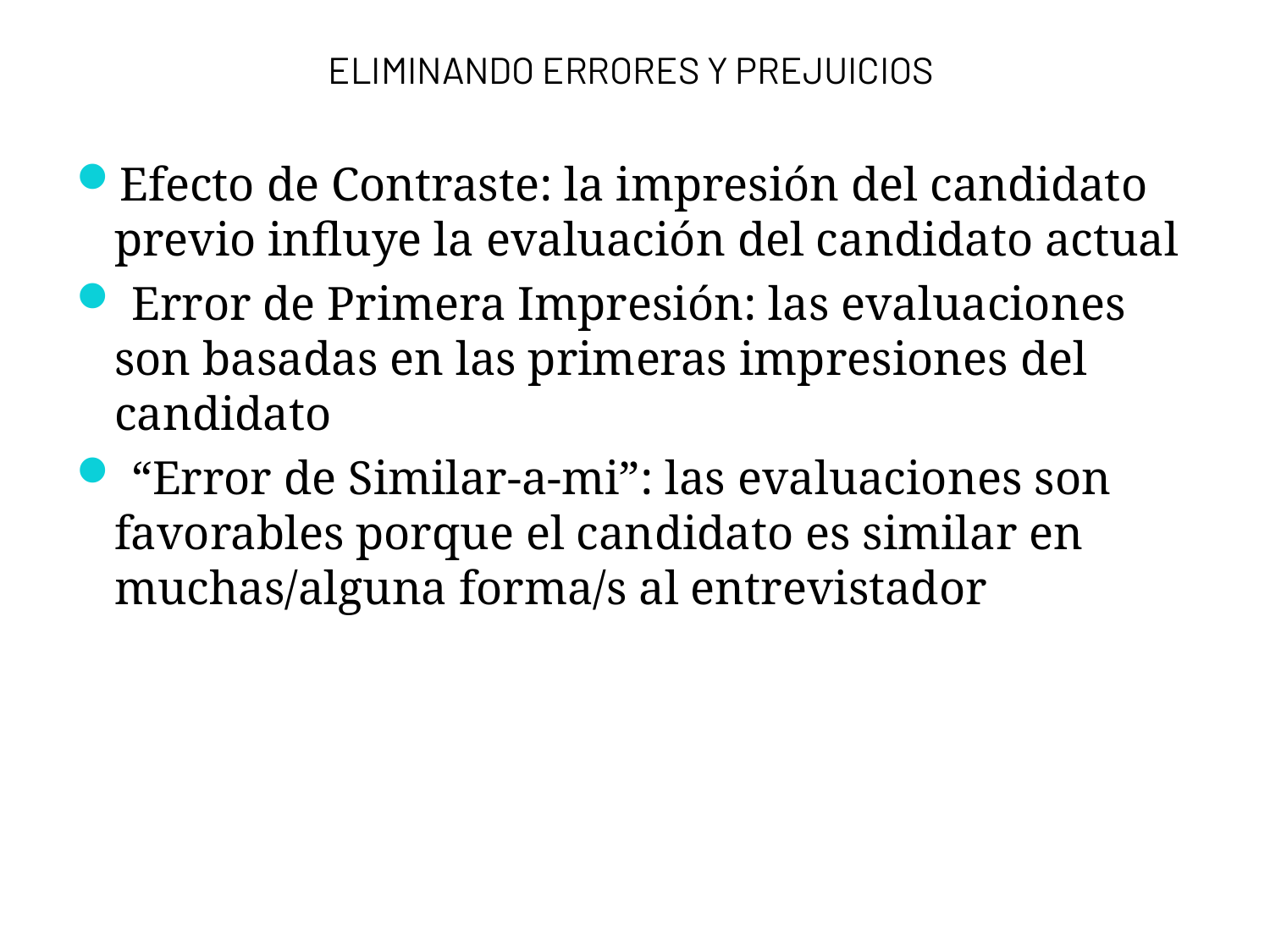

ELIMINANDO ERRORES Y PREJUICIOS

Efecto de Contraste: la impresión del candidato previo influye la evaluación del candidato actual
 Error de Primera Impresión: las evaluaciones son basadas en las primeras impresiones del candidato
 “Error de Similar-a-mi”: las evaluaciones son favorables porque el candidato es similar en muchas/alguna forma/s al entrevistador